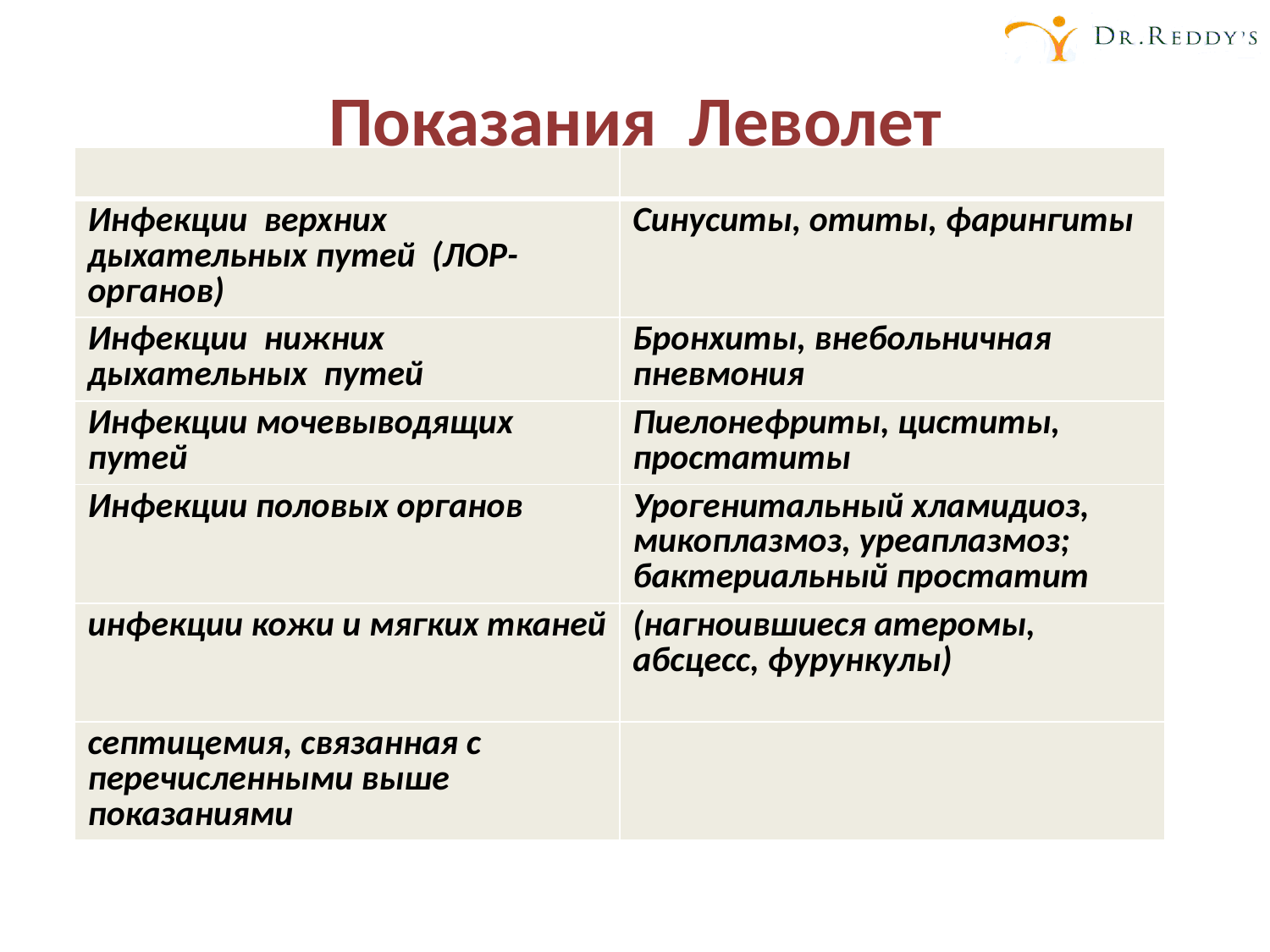

# Показания  Леволет
|  |  |
| --- | --- |
| Инфекции верхних дыхательных путей (ЛОР-органов) | Синуситы, отиты, фарингиты |
| Инфекции нижних дыхательных путей | Бронхиты, внебольничная пневмония |
| Инфекции мочевыводящих путей | Пиелонефриты, циститы, простатиты |
| Инфекции половых органов | Урогенитальный хламидиоз, микоплазмоз, уреаплазмоз; бактериальный простатит |
| инфекции кожи и мягких тканей | (нагноившиеся атеромы, абсцесс, фурункулы) |
| септицемия, связанная с перечисленными выше показаниями |  |